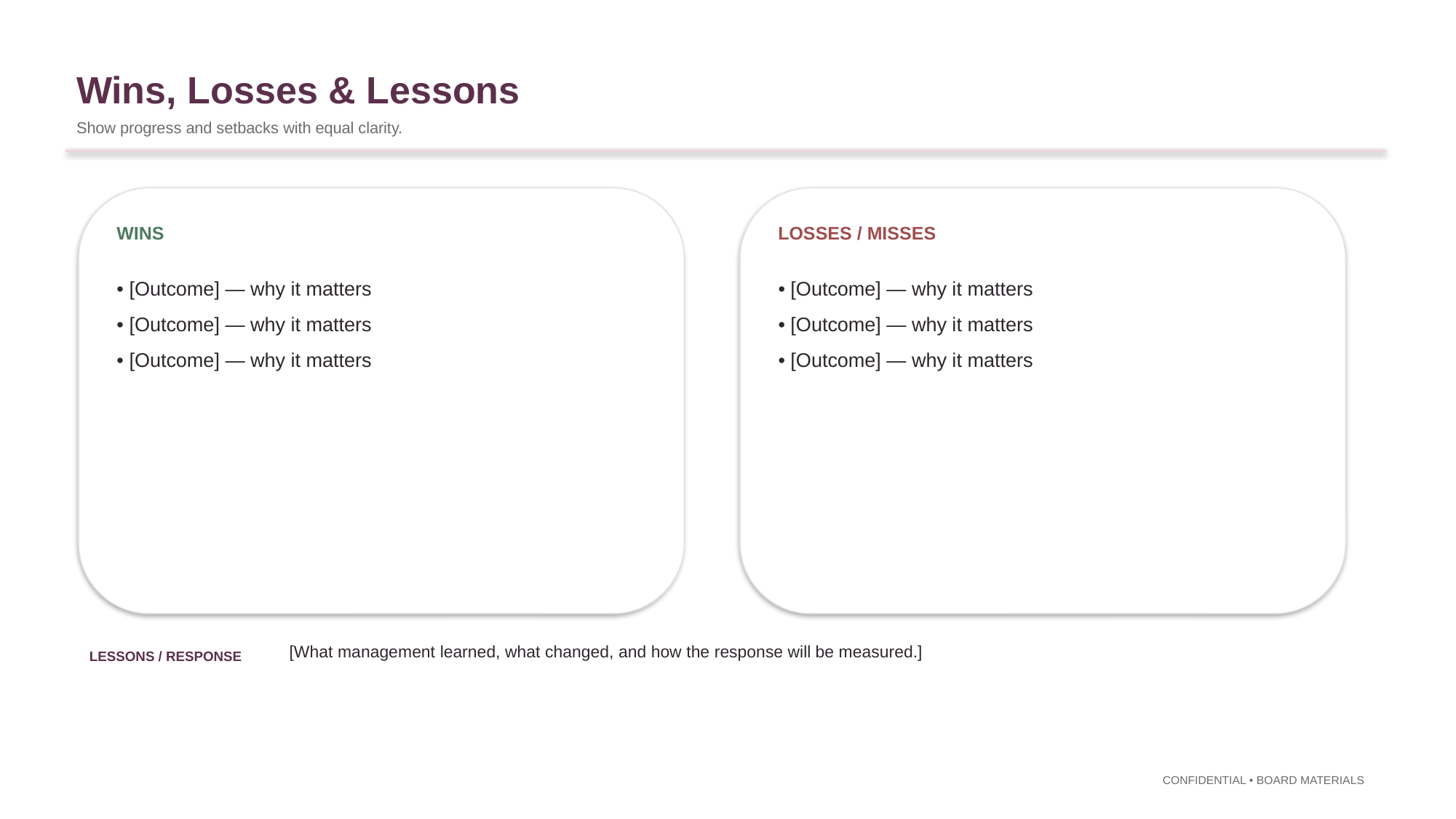

Wins, Losses & Lessons
Show progress and setbacks with equal clarity.

WINS
LOSSES / MISSES
• [Outcome] — why it matters
• [Outcome] — why it matters
• [Outcome] — why it matters
• [Outcome] — why it matters
• [Outcome] — why it matters
• [Outcome] — why it matters
[What management learned, what changed, and how the response will be measured.]
LESSONS / RESPONSE
CONFIDENTIAL • BOARD MATERIALS
5